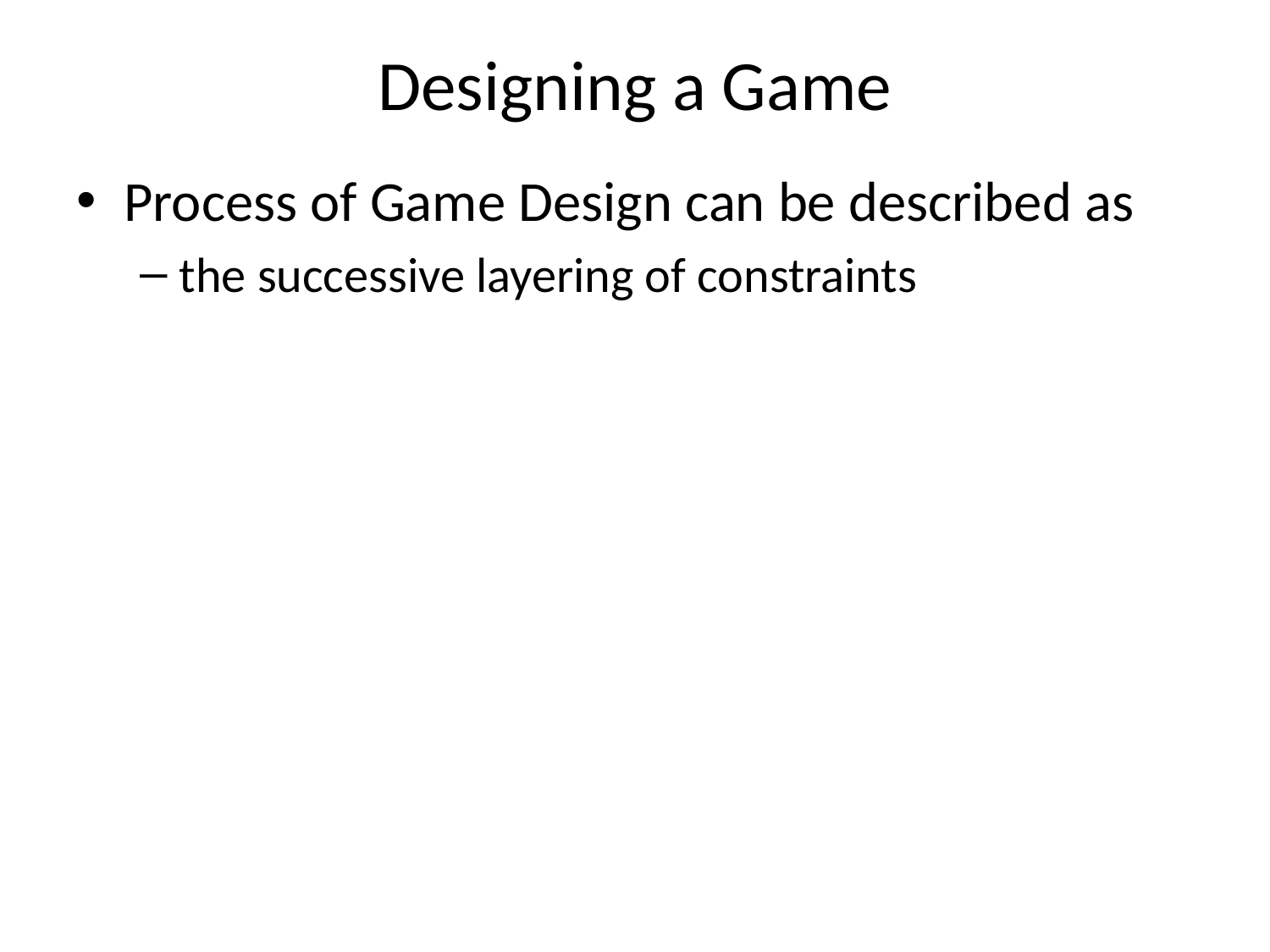

# Designing a Game
Process of Game Design can be described as
the successive layering of constraints